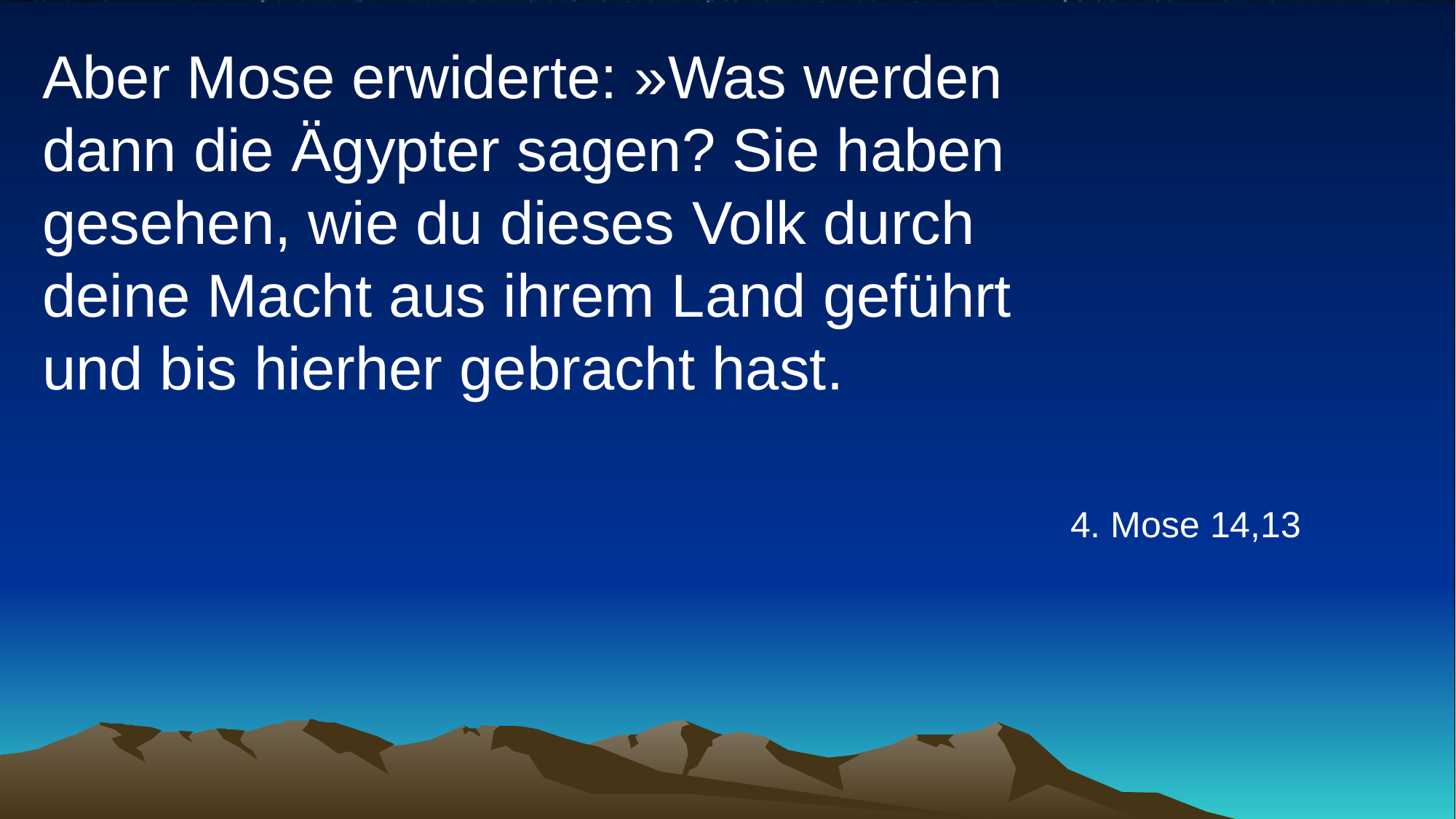

# Aber Mose erwiderte: »Was werden dann die Ägypter sagen? Sie haben gesehen, wie du dieses Volk durch deine Macht aus ihrem Land geführt und bis hierher gebracht hast.
4. Mose 14,13